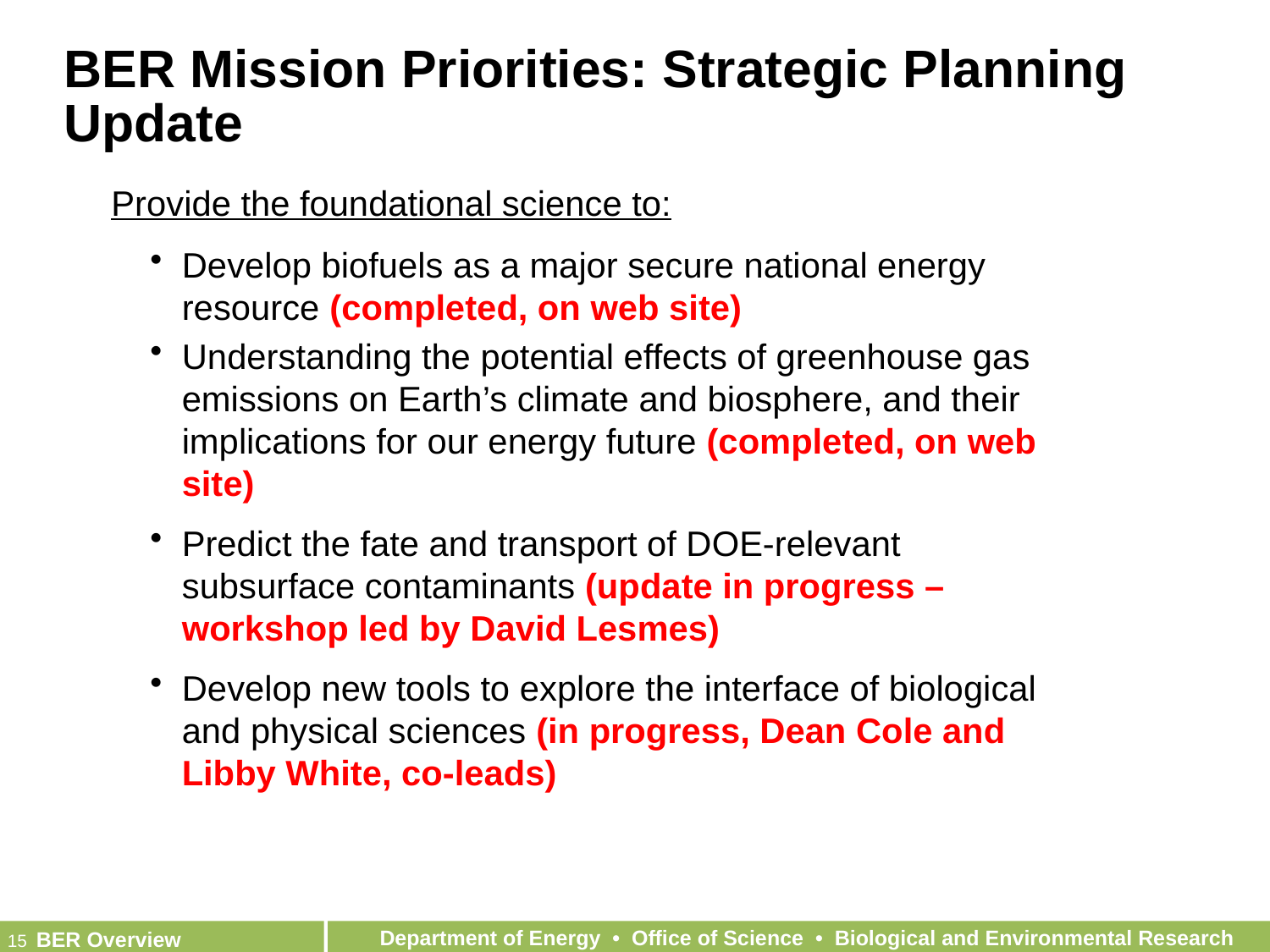

BER Mission Priorities: Strategic Planning Update
Provide the foundational science to:
Develop biofuels as a major secure national energy resource (completed, on web site)
Understanding the potential effects of greenhouse gas emissions on Earth’s climate and biosphere, and their implications for our energy future (completed, on web site)
Predict the fate and transport of DOE-relevant subsurface contaminants (update in progress – workshop led by David Lesmes)
Develop new tools to explore the interface of biological and physical sciences (in progress, Dean Cole and Libby White, co-leads)